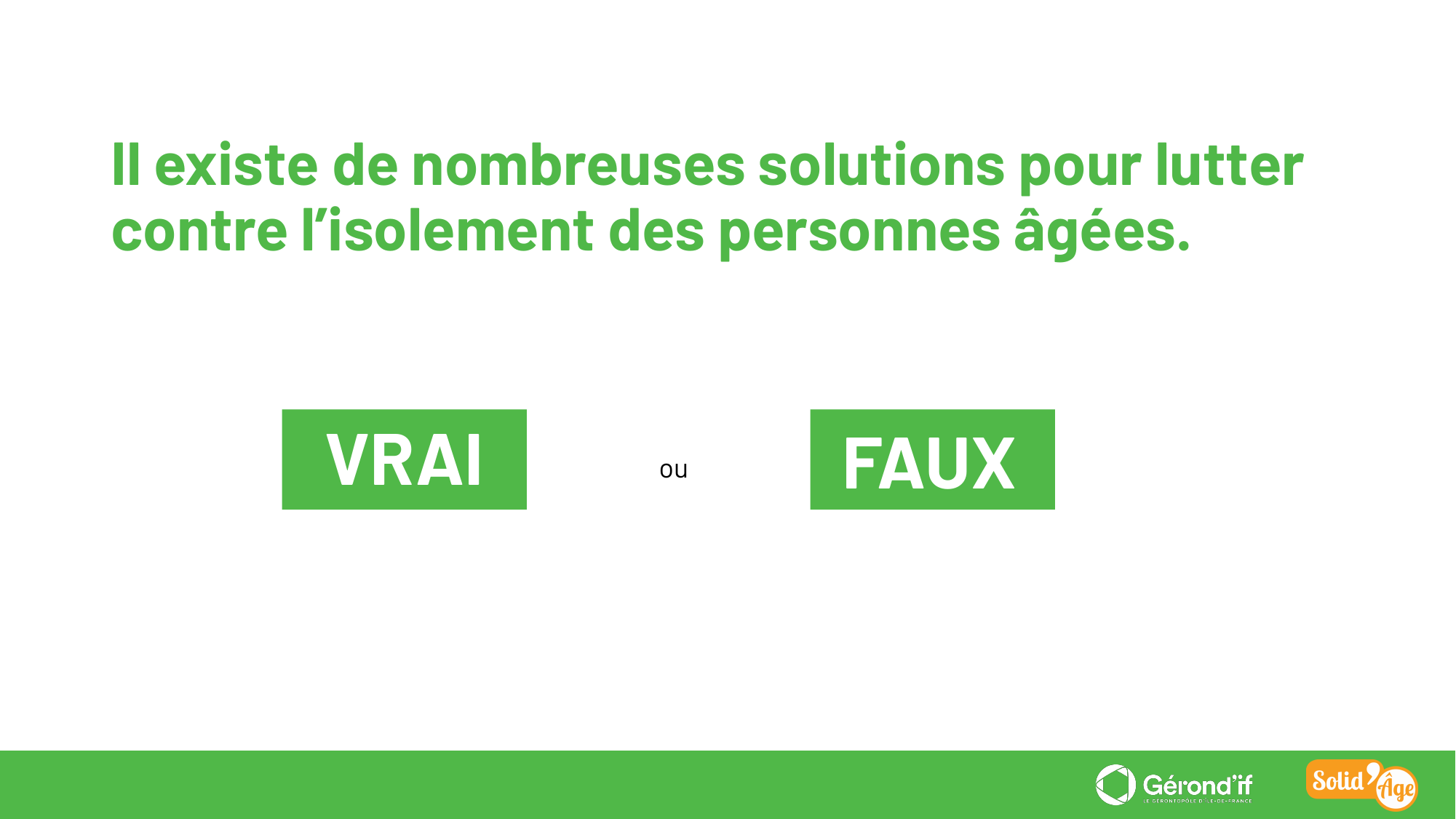

Il existe de nombreuses solutions pour lutter contre l’isolement des personnes âgées.

FAUX
VRAI
ou